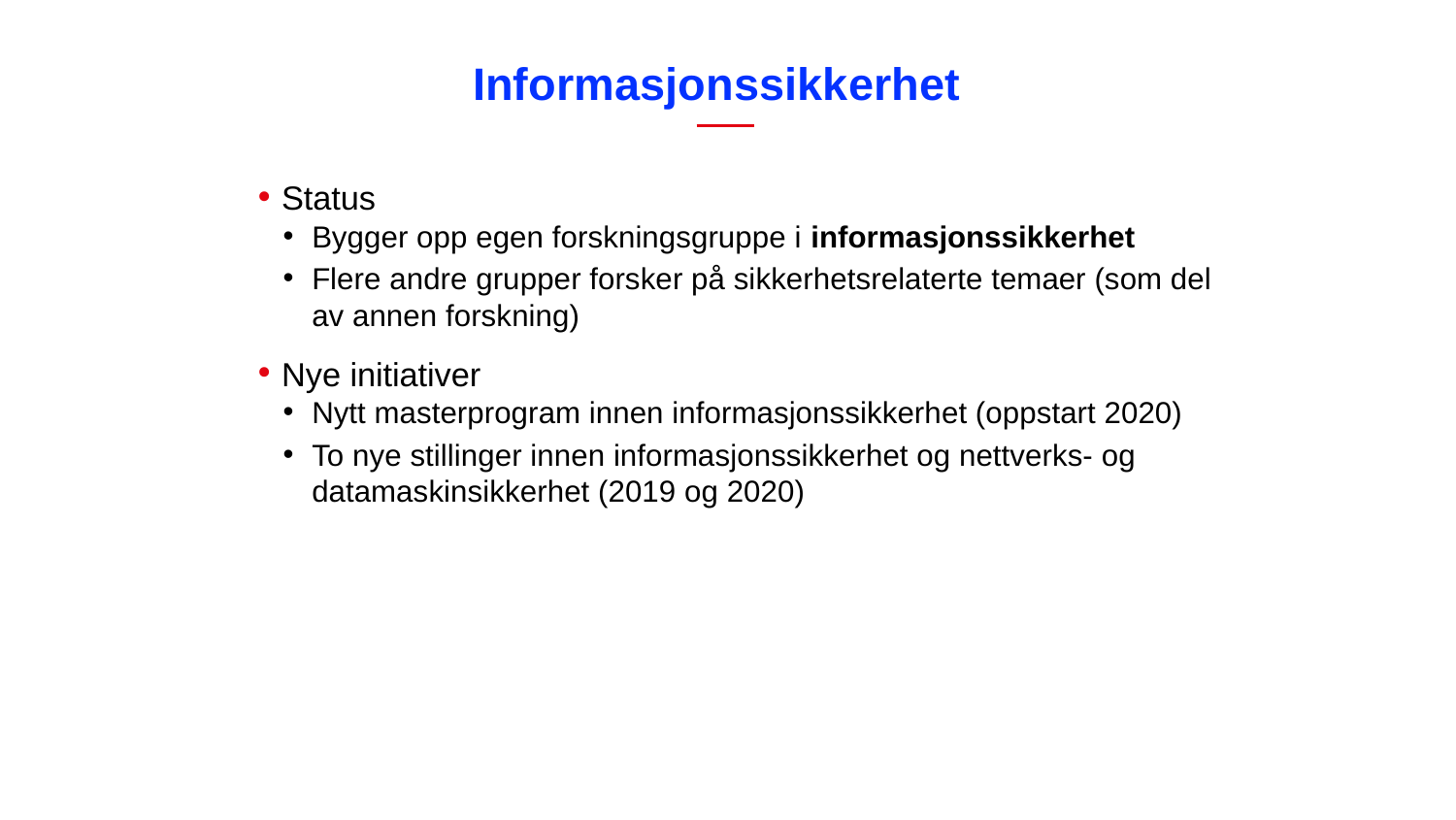

# Informasjonssikkerhet
Status
Bygger opp egen forskningsgruppe i informasjonssikkerhet
Flere andre grupper forsker på sikkerhetsrelaterte temaer (som del av annen forskning)
Nye initiativer
Nytt masterprogram innen informasjonssikkerhet (oppstart 2020)
To nye stillinger innen informasjonssikkerhet og nettverks- og datamaskinsikkerhet (2019 og 2020)